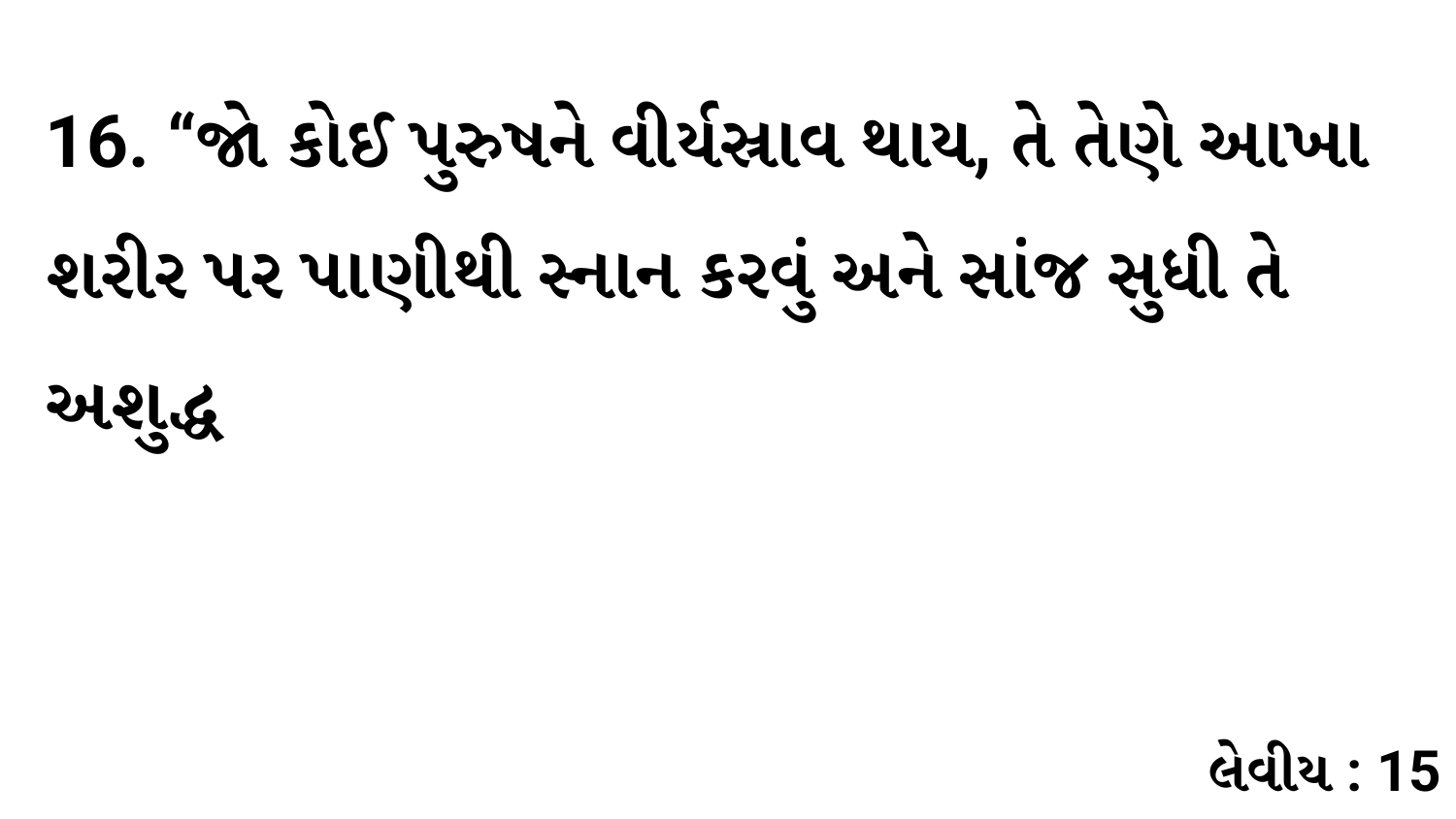

16. “જો કોઈ પુરુષને વીર્યસ્રાવ થાય, તે તેણે આખા શરીર પર પાણીથી સ્નાન કરવું અને સાંજ સુધી તે અશુદ્ધ
લેવીય : 15